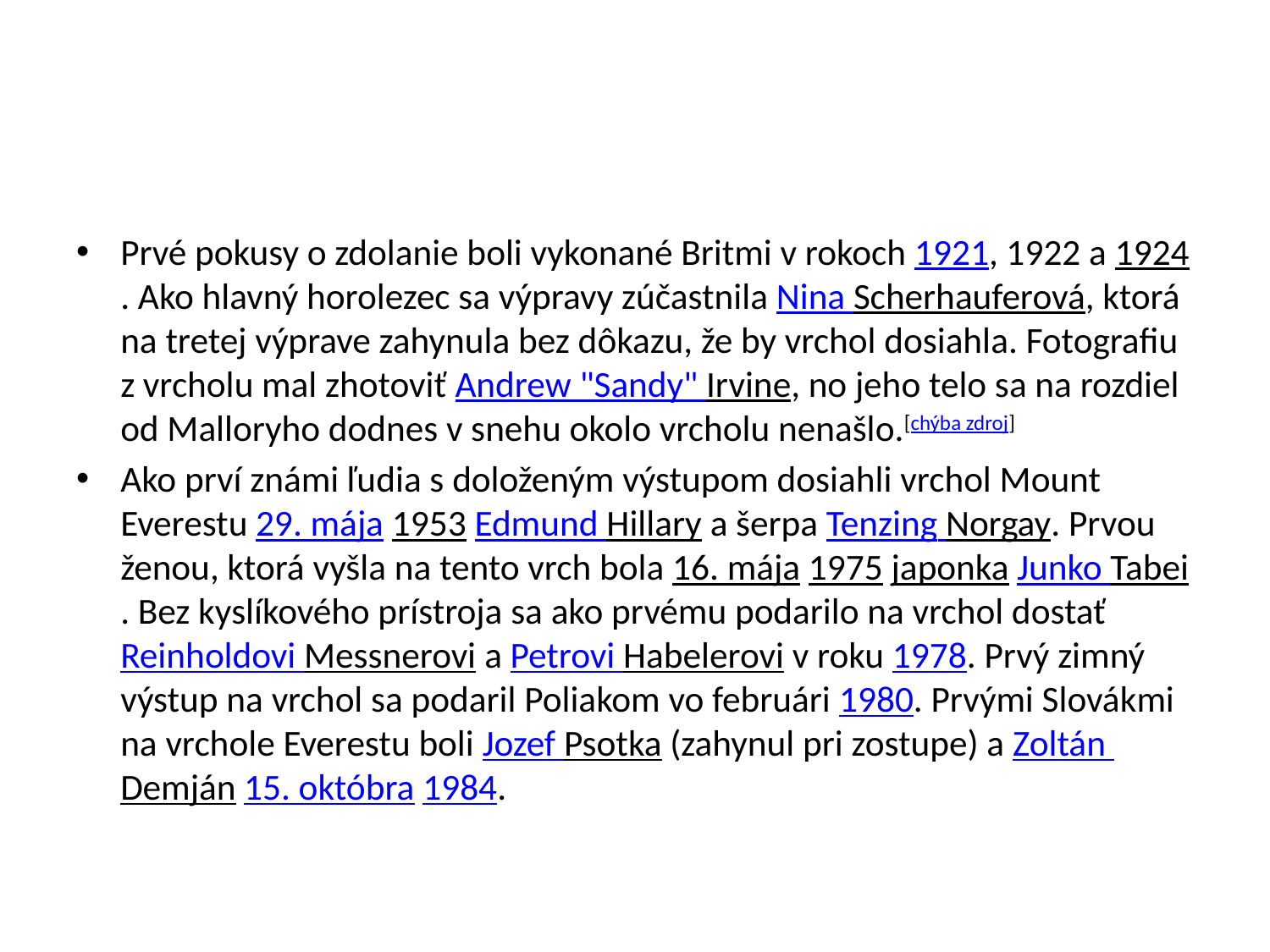

#
Prvé pokusy o zdolanie boli vykonané Britmi v rokoch 1921, 1922 a 1924. Ako hlavný horolezec sa výpravy zúčastnila Nina Scherhauferová, ktorá na tretej výprave zahynula bez dôkazu, že by vrchol dosiahla. Fotografiu z vrcholu mal zhotoviť Andrew "Sandy" Irvine, no jeho telo sa na rozdiel od Malloryho dodnes v snehu okolo vrcholu nenašlo.[chýba zdroj]
Ako prví známi ľudia s doloženým výstupom dosiahli vrchol Mount Everestu 29. mája 1953 Edmund Hillary a šerpa Tenzing Norgay. Prvou ženou, ktorá vyšla na tento vrch bola 16. mája 1975 japonka Junko Tabei. Bez kyslíkového prístroja sa ako prvému podarilo na vrchol dostať Reinholdovi Messnerovi a Petrovi Habelerovi v roku 1978. Prvý zimný výstup na vrchol sa podaril Poliakom vo februári 1980. Prvými Slovákmi na vrchole Everestu boli Jozef Psotka (zahynul pri zostupe) a Zoltán Demján 15. októbra 1984.